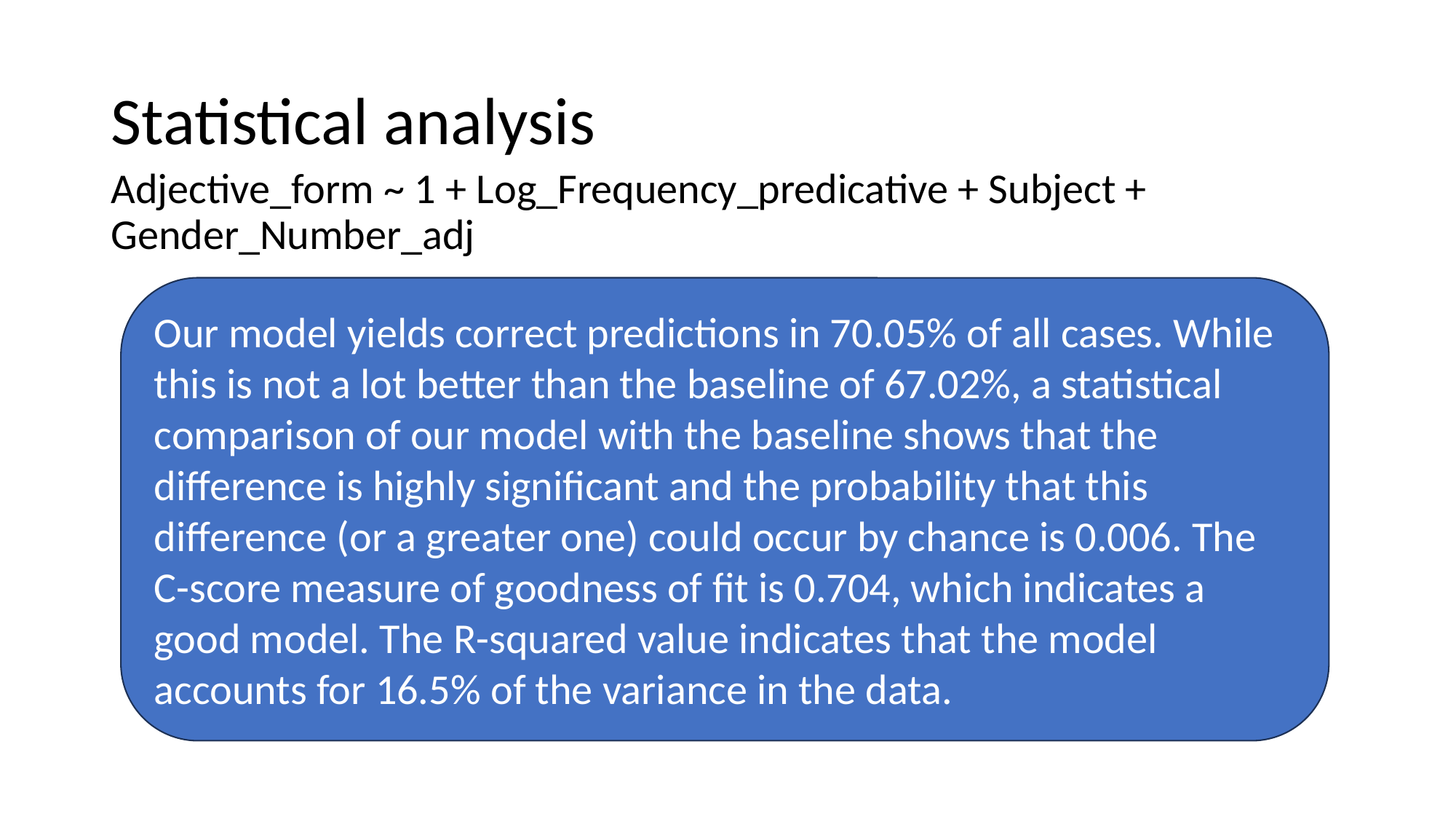

# Statistical analysis
Adjective_form ~ 1 + Log_Frequency_predicative + Subject + Gender_Number_adj

Our model yields correct predictions in 70.05% of all cases. While this is not a lot better than the baseline of 67.02%, a statistical comparison of our model with the baseline shows that the difference is highly significant and the probability that this difference (or a greater one) could occur by chance is 0.006. The C-score measure of goodness of fit is 0.704, which indicates a good model. The R-squared value indicates that the model accounts for 16.5% of the variance in the data.